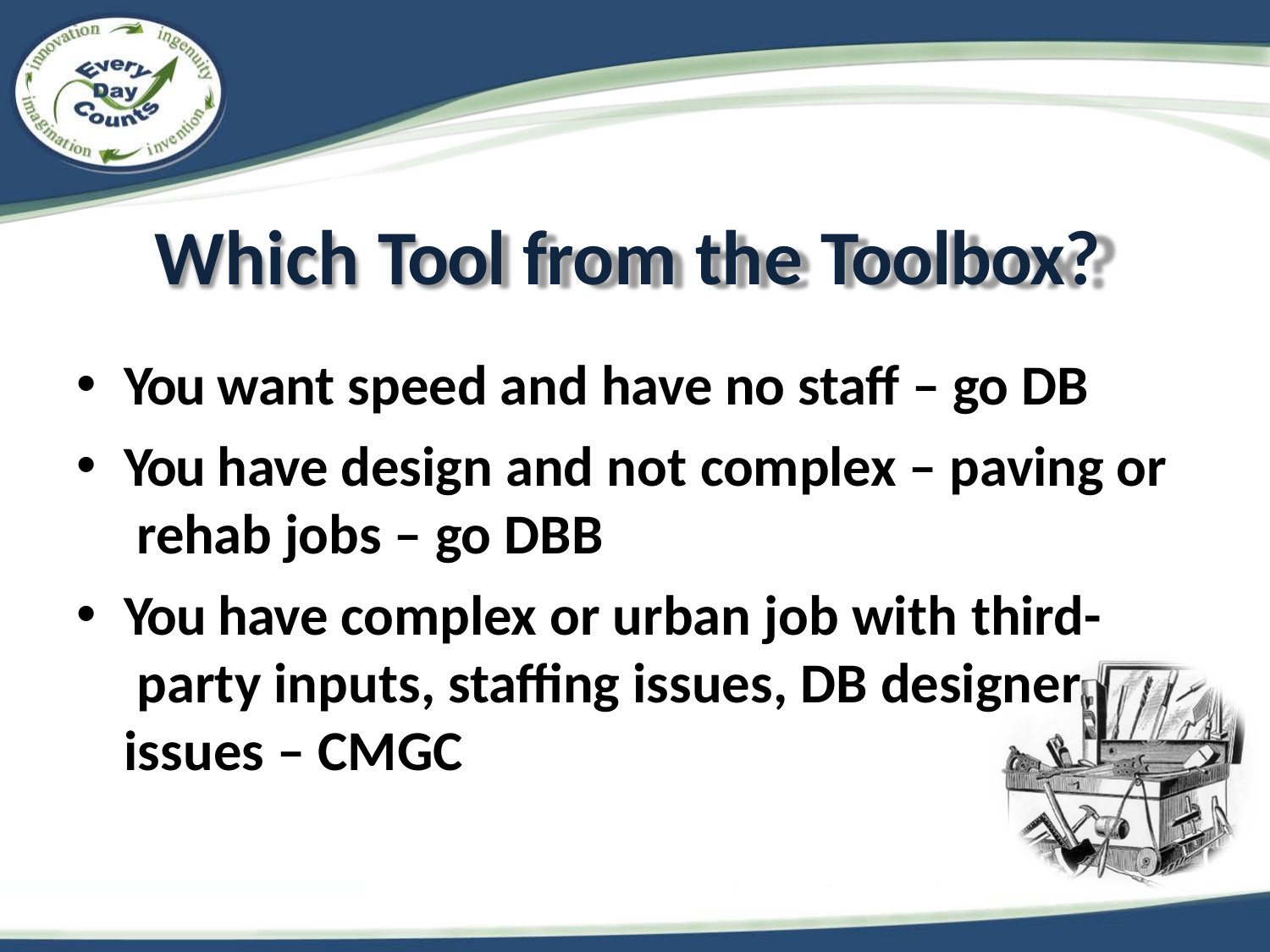

# Which Tool from the Toolbox?
You want speed and have no staff – go DB
You have design and not complex – paving or  rehab jobs – go DBB
You have complex or urban job with third-  party inputs, staffing issues, DB designer  issues – CMGC